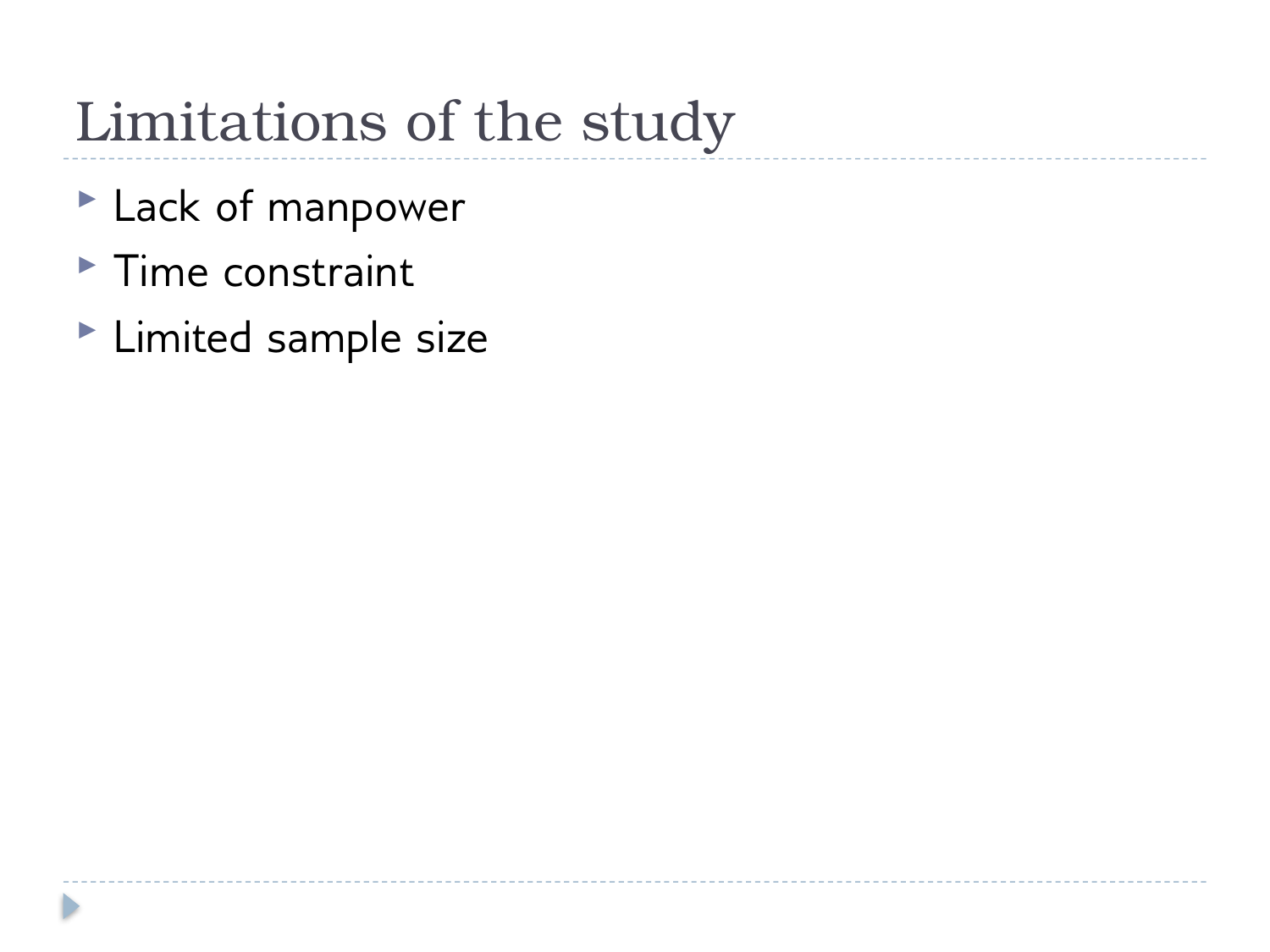

# Limitations of the study
Lack of manpower
Time constraint
Limited sample size